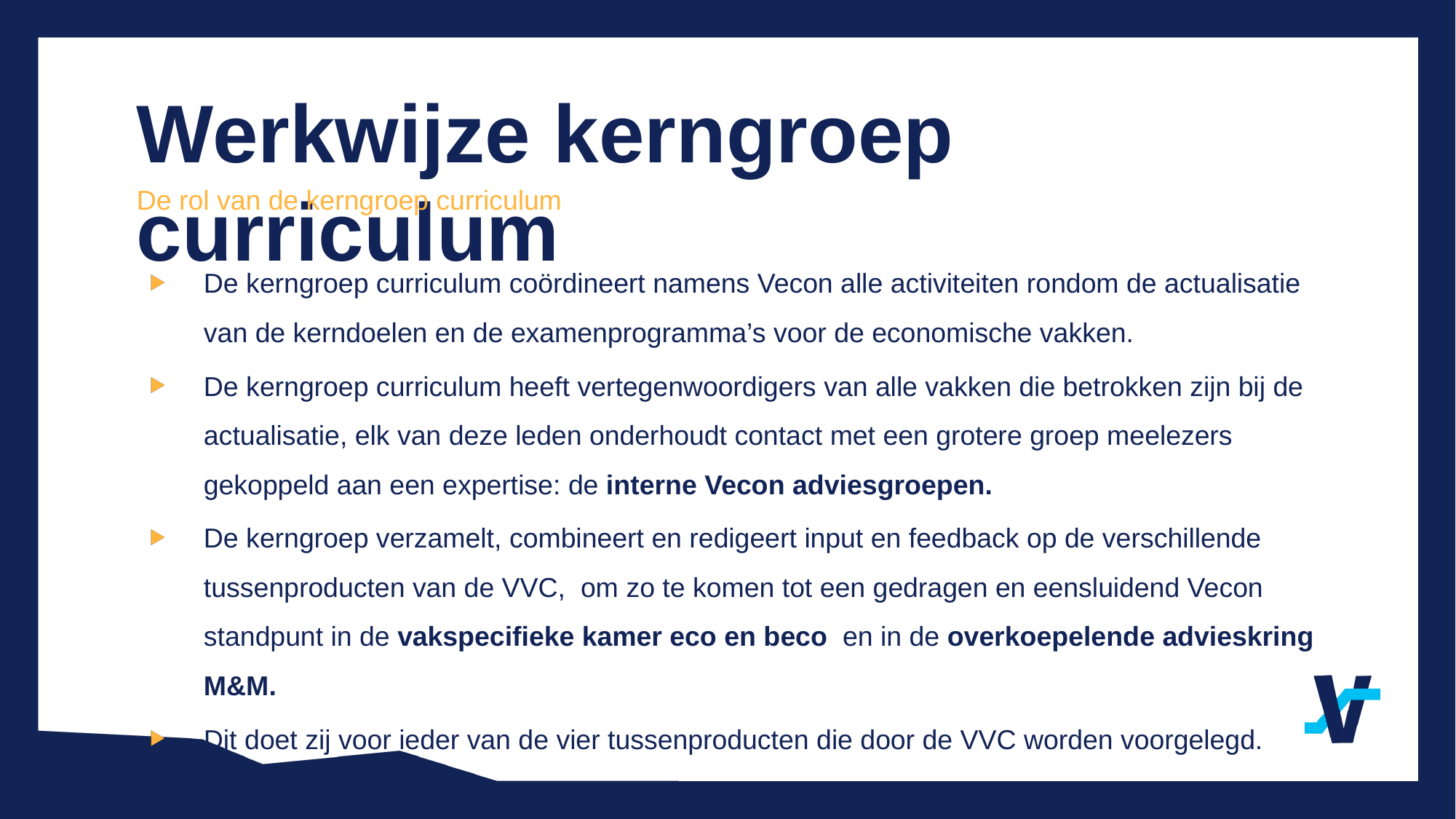

Werkwijze kerngroep curriculum
De rol van de kerngroep curriculum
De kerngroep curriculum coördineert namens Vecon alle activiteiten rondom de actualisatie van de kerndoelen en de examenprogramma’s voor de economische vakken.
De kerngroep curriculum heeft vertegenwoordigers van alle vakken die betrokken zijn bij de actualisatie, elk van deze leden onderhoudt contact met een grotere groep meelezers gekoppeld aan een expertise: de interne Vecon adviesgroepen.
De kerngroep verzamelt, combineert en redigeert input en feedback op de verschillende tussenproducten van de VVC,  om zo te komen tot een gedragen en eensluidend Vecon standpunt in de vakspecifieke kamer eco en beco  en in de overkoepelende advieskring M&M.
Dit doet zij voor ieder van de vier tussenproducten die door de VVC worden voorgelegd.